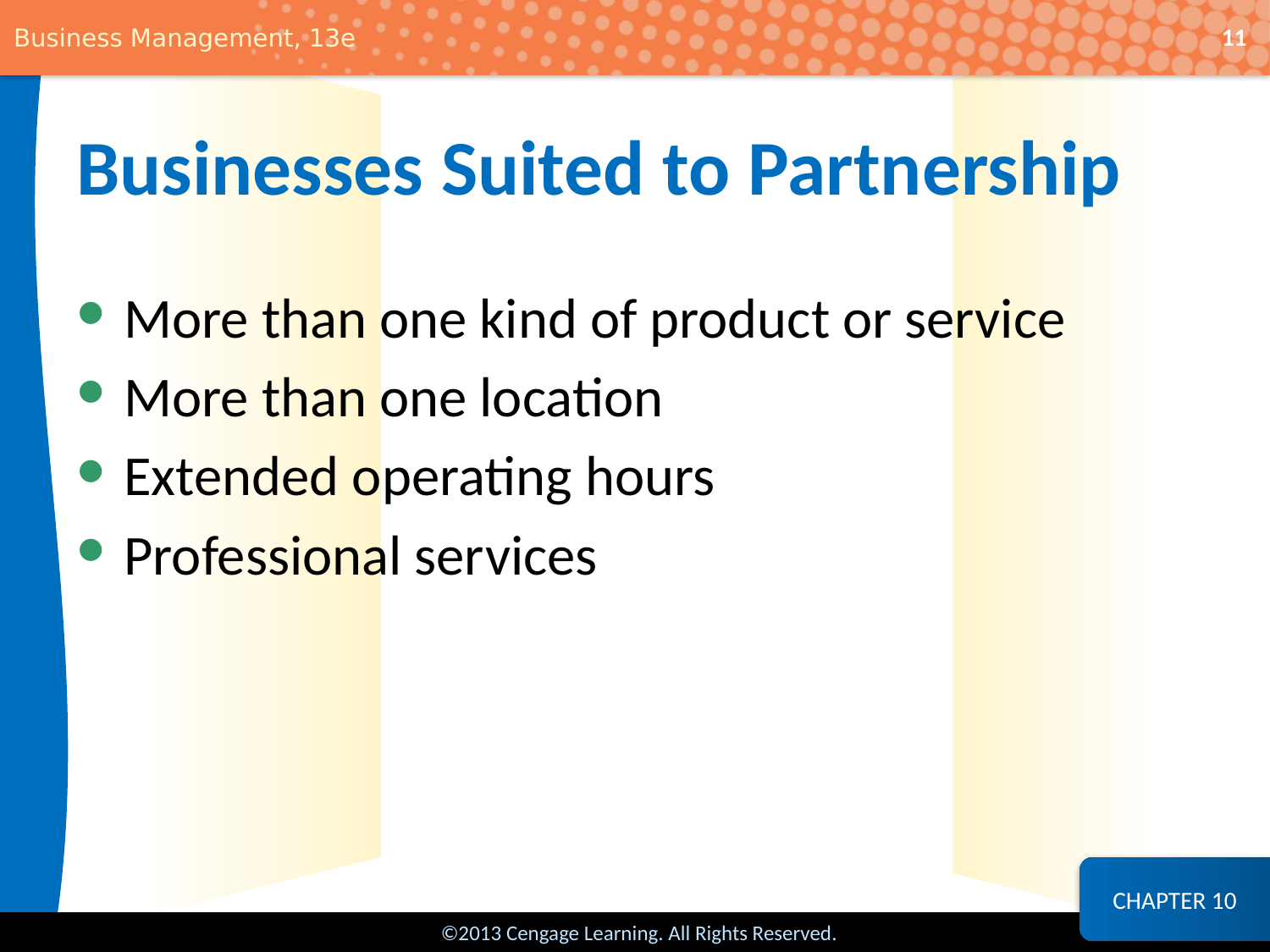

11
# Businesses Suited to Partnership
More than one kind of product or service
More than one location
Extended operating hours
Professional services
CHAPTER 10